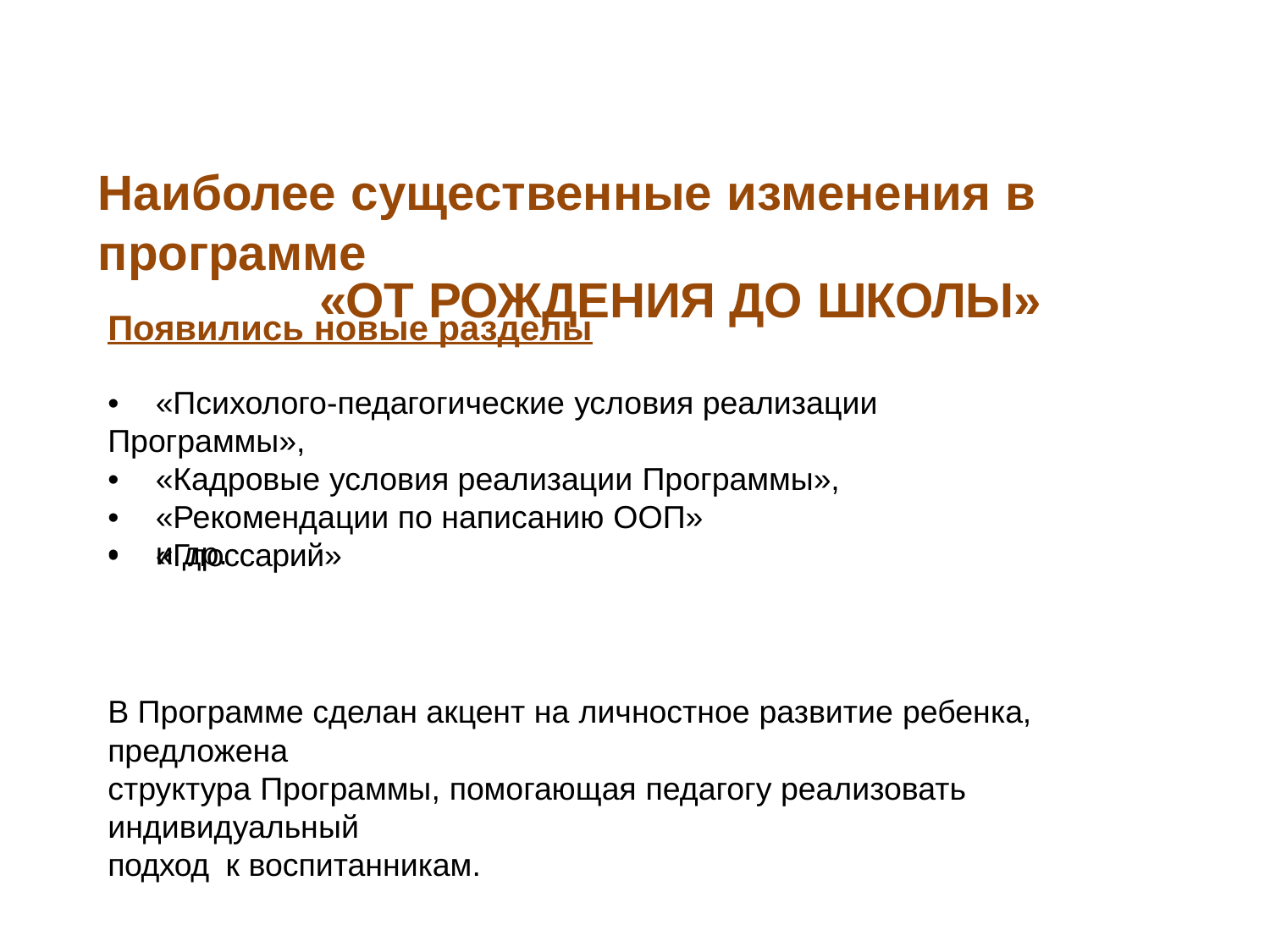

Наиболее существенные изменения в программе
«ОТ РОЖДЕНИЯ ДО ШКОЛЫ»
Появились новые разделы

• «Психолого-педагогические условия реализации Программы»,
• «Кадровые условия реализации Программы»,
• «Рекомендации по написанию ООП»
• «Глоссарий»
• и др.
В Программе сделан акцент на личностное развитие ребенка, предложена
структура Программы, помогающая педагогу реализовать индивидуальный
подход к воспитанникам.